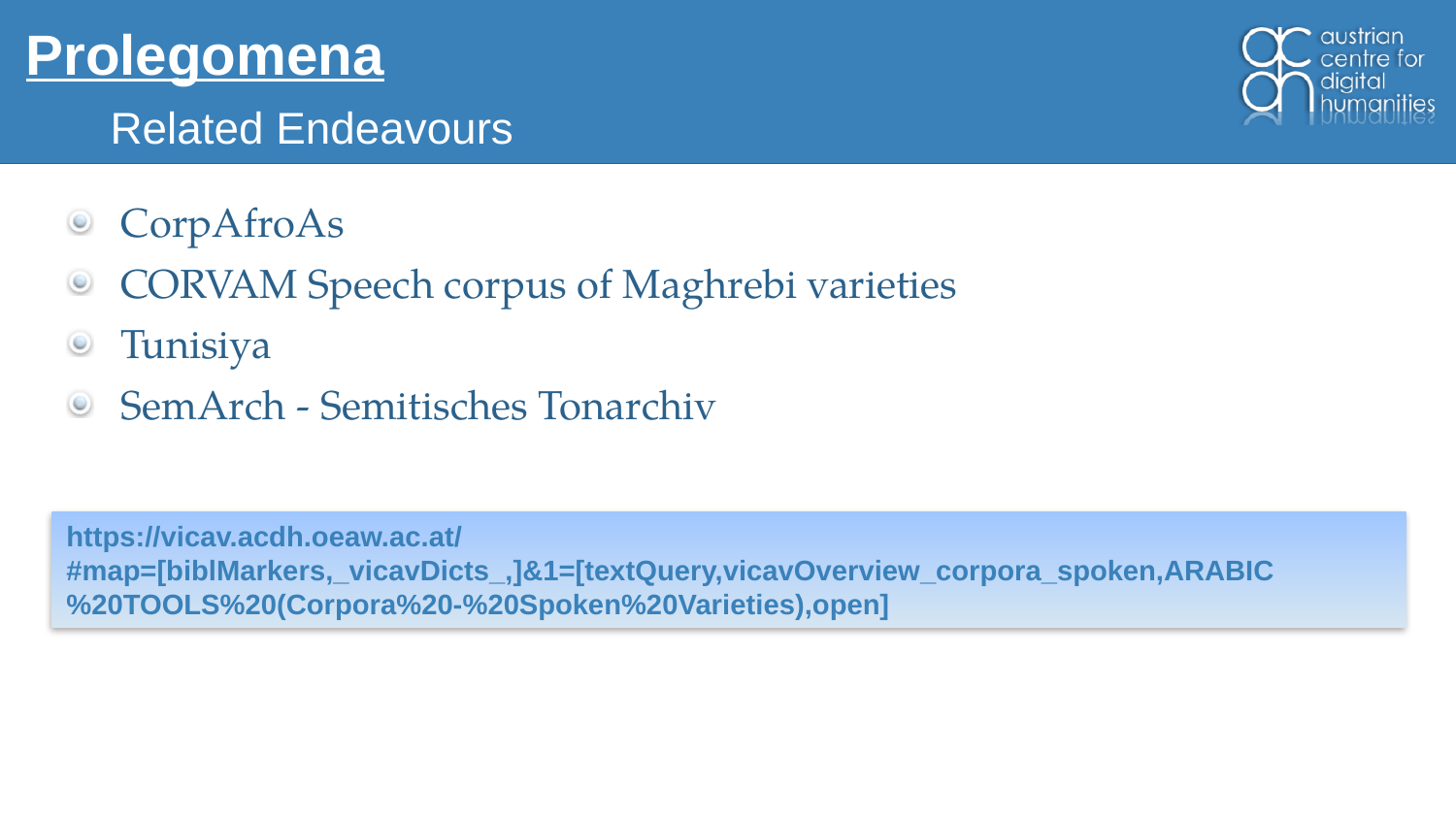

# Prolegomena
Related Endeavours
CorpAfroAs
CORVAM Speech corpus of Maghrebi varieties
Tunisiya
SemArch - Semitisches Tonarchiv

https://vicav.acdh.oeaw.ac.at/#map=[biblMarkers,_vicavDicts_,]&1=[textQuery,vicavOverview_corpora_spoken,ARABIC%20TOOLS%20(Corpora%20-%20Spoken%20Varieties),open]